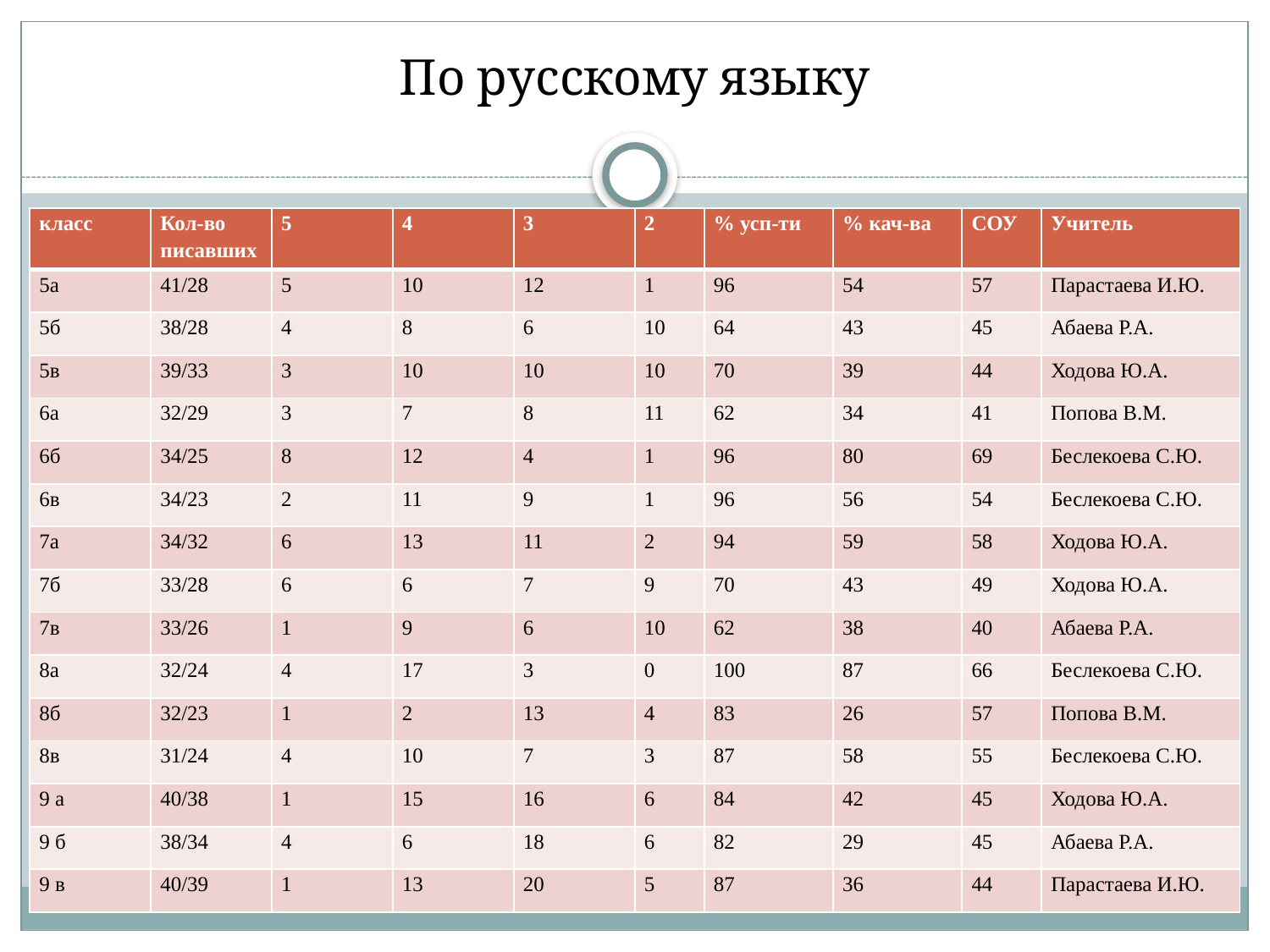

По русскому языку
| класс | Кол-во писавших | 5 | 4 | 3 | 2 | % усп-ти | % кач-ва | СОУ | Учитель |
| --- | --- | --- | --- | --- | --- | --- | --- | --- | --- |
| 5а | 41/28 | 5 | 10 | 12 | 1 | 96 | 54 | 57 | Парастаева И.Ю. |
| 5б | 38/28 | 4 | 8 | 6 | 10 | 64 | 43 | 45 | Абаева Р.А. |
| 5в | 39/33 | 3 | 10 | 10 | 10 | 70 | 39 | 44 | Ходова Ю.А. |
| 6а | 32/29 | 3 | 7 | 8 | 11 | 62 | 34 | 41 | Попова В.М. |
| 6б | 34/25 | 8 | 12 | 4 | 1 | 96 | 80 | 69 | Беслекоева С.Ю. |
| 6в | 34/23 | 2 | 11 | 9 | 1 | 96 | 56 | 54 | Беслекоева С.Ю. |
| 7а | 34/32 | 6 | 13 | 11 | 2 | 94 | 59 | 58 | Ходова Ю.А. |
| 7б | 33/28 | 6 | 6 | 7 | 9 | 70 | 43 | 49 | Ходова Ю.А. |
| 7в | 33/26 | 1 | 9 | 6 | 10 | 62 | 38 | 40 | Абаева Р.А. |
| 8а | 32/24 | 4 | 17 | 3 | 0 | 100 | 87 | 66 | Беслекоева С.Ю. |
| 8б | 32/23 | 1 | 2 | 13 | 4 | 83 | 26 | 57 | Попова В.М. |
| 8в | 31/24 | 4 | 10 | 7 | 3 | 87 | 58 | 55 | Беслекоева С.Ю. |
| 9 а | 40/38 | 1 | 15 | 16 | 6 | 84 | 42 | 45 | Ходова Ю.А. |
| 9 б | 38/34 | 4 | 6 | 18 | 6 | 82 | 29 | 45 | Абаева Р.А. |
| 9 в | 40/39 | 1 | 13 | 20 | 5 | 87 | 36 | 44 | Парастаева И.Ю. |